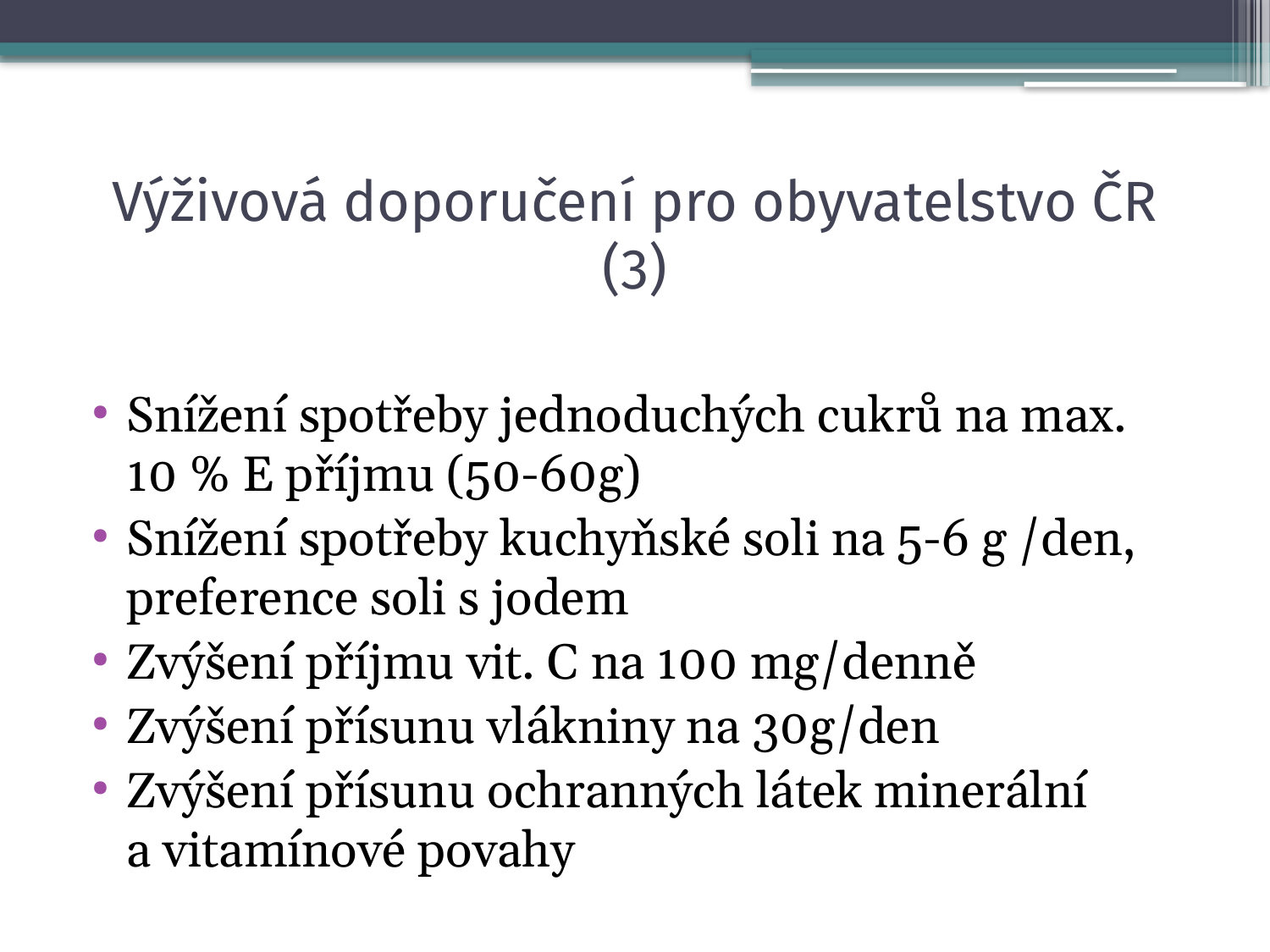

# Výživová doporučení pro obyvatelstvo ČR (3)

Snížení spotřeby jednoduchých cukrů na max.   10 % E příjmu (50-60g)
Snížení spotřeby kuchyňské soli na 5-6 g /den, preference soli s jodem
Zvýšení příjmu vit. C na 100 mg/denně
Zvýšení přísunu vlákniny na 30g/den
Zvýšení přísunu ochranných látek minerální       a vitamínové povahy